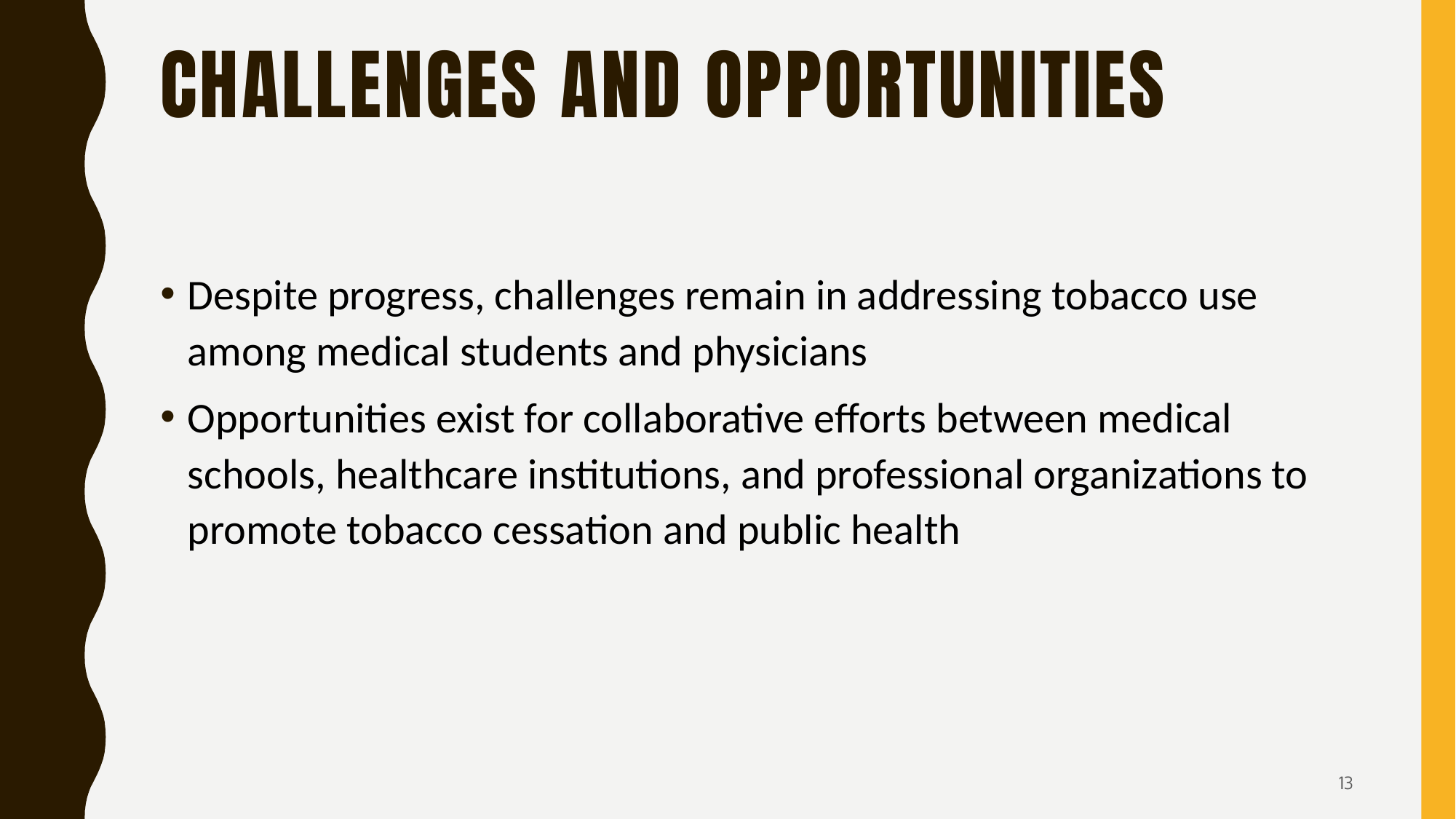

# Challenges and Opportunities

Despite progress, challenges remain in addressing tobacco use among medical students and physicians
Opportunities exist for collaborative efforts between medical schools, healthcare institutions, and professional organizations to promote tobacco cessation and public health

13